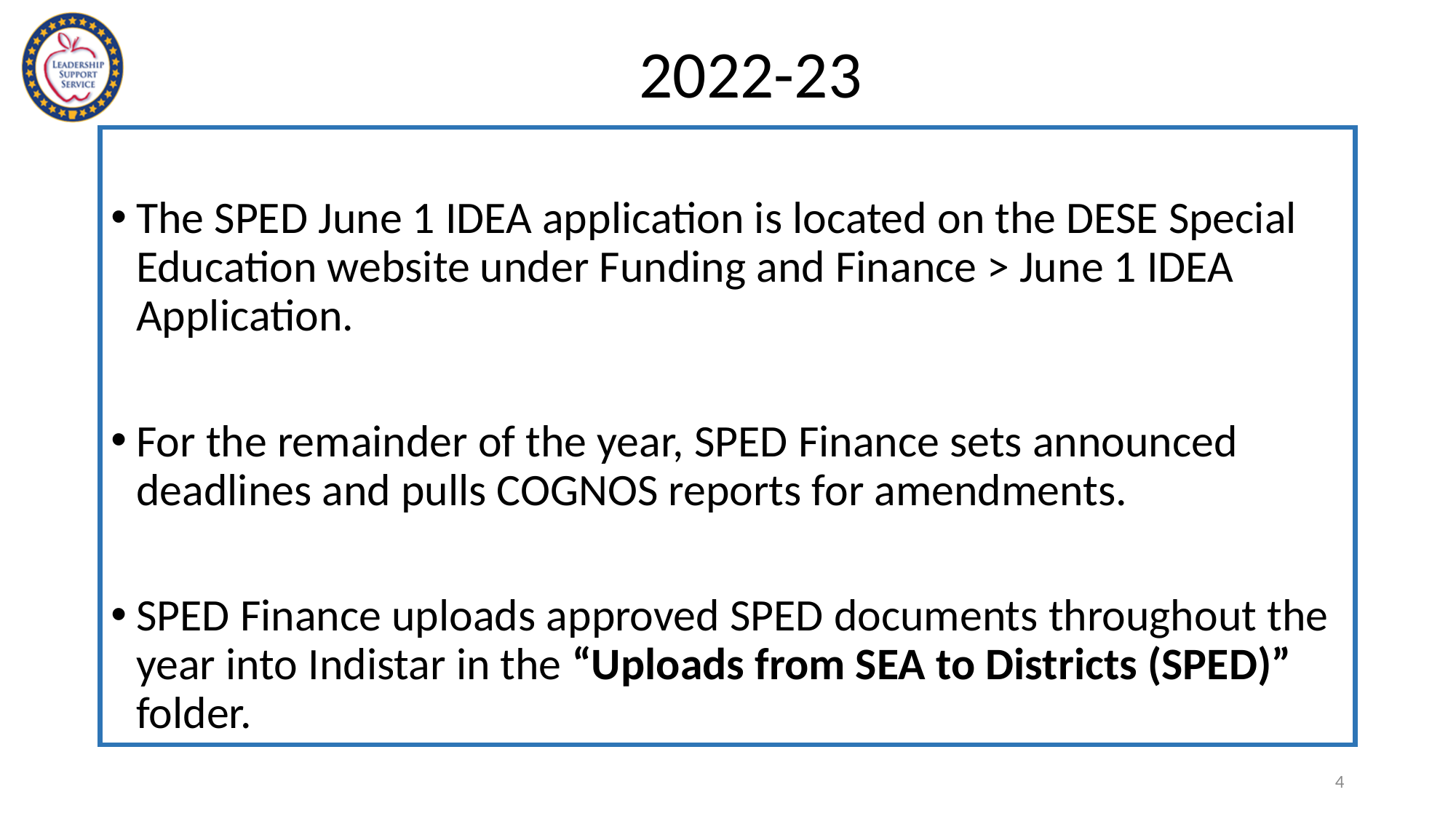

# 2022-23

The SPED June 1 IDEA application is located on the DESE Special Education website under Funding and Finance > June 1 IDEA Application.

For the remainder of the year, SPED Finance sets announced deadlines and pulls COGNOS reports for amendments.

SPED Finance uploads approved SPED documents throughout the year into Indistar in the “Uploads from SEA to Districts (SPED)” folder.

4